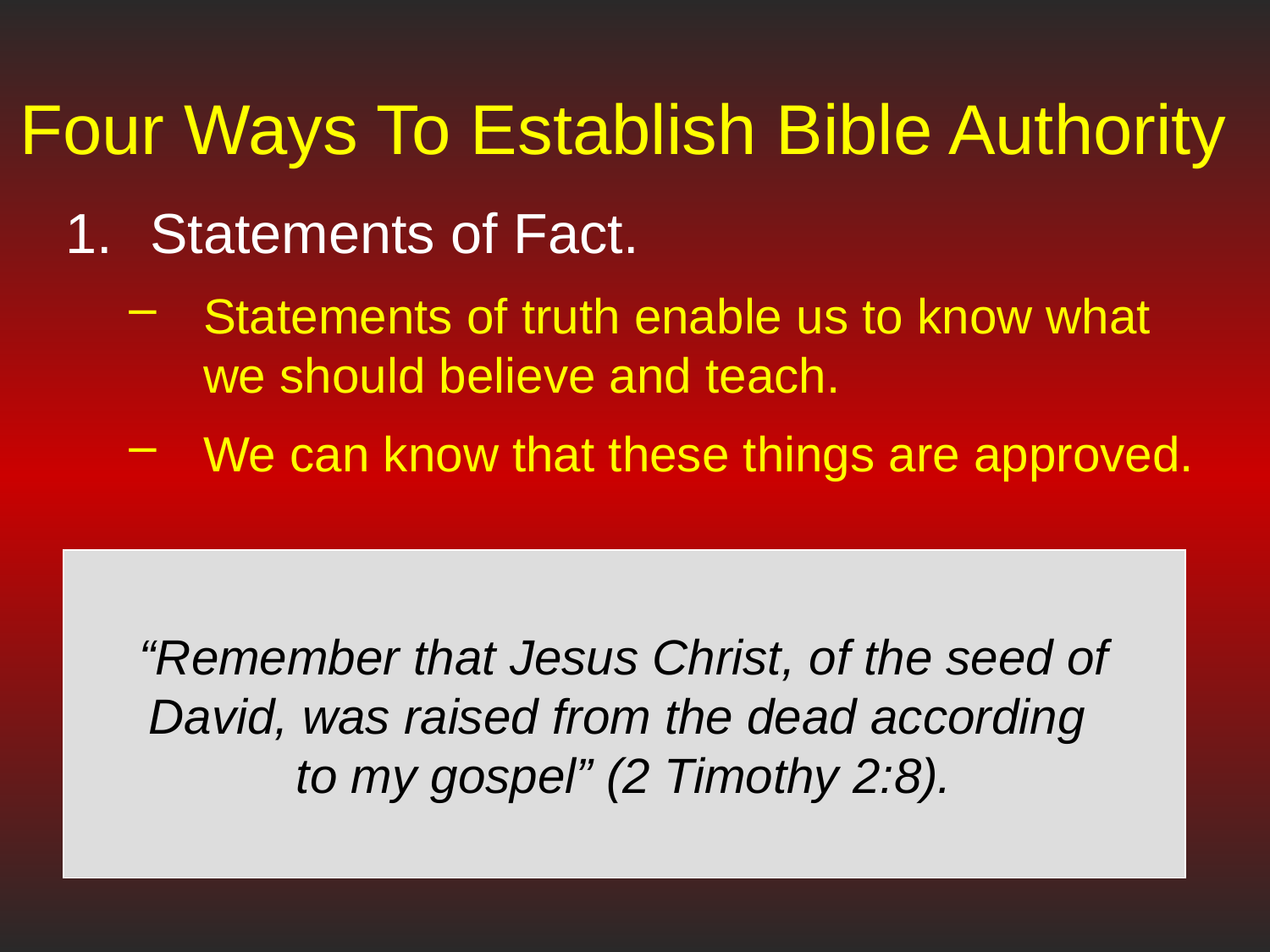

# Four Ways To Establish Bible Authority
Statements of Fact.
Statements of truth enable us to know what we should believe and teach.
We can know that these things are approved.
“Remember that Jesus Christ, of the seed of David, was raised from the dead according
to my gospel” (2 Timothy 2:8).